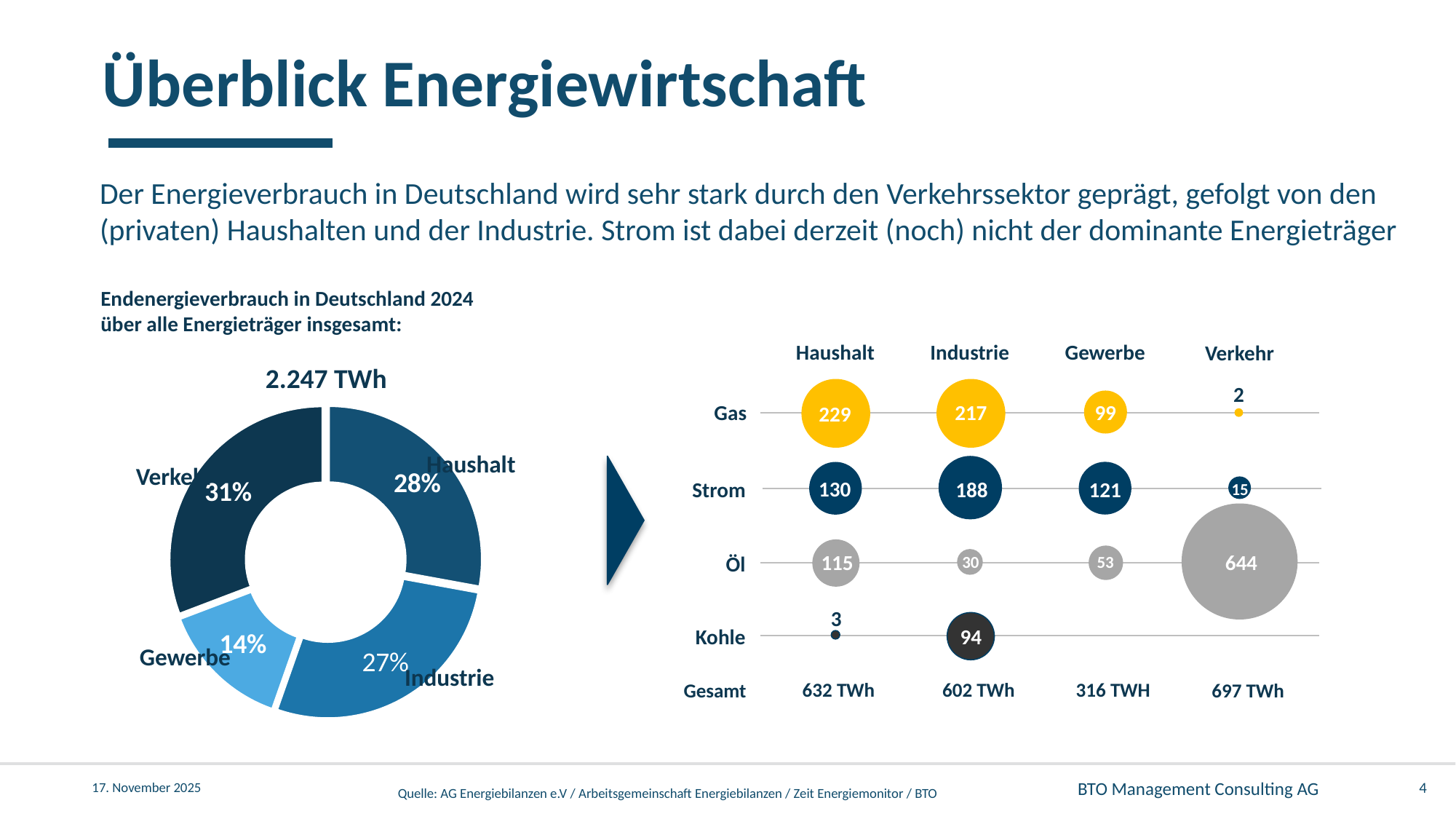

Überblick Energiewirtschaft
# Der Energieverbrauch in Deutschland wird sehr stark durch den Verkehrssektor geprägt, gefolgt von den (privaten) Haushalten und der Industrie. Strom ist dabei derzeit (noch) nicht der dominante Energieträger
Endenergieverbrauch in Deutschland 2024
über alle Energieträger insgesamt:

	         2.247 TWh
Haushalt
Gewerbe
Industrie
Verkehr
2

99
217
Gas
229

130
Strom
121
188
15

644
115
Öl

30
53

3

Kohle
94

632 TWh
602 TWh
316 TWH
697 TWh
Gesamt

### Chart

| Category |  |
|---|---|
Haushalt
Verkehr
Gewerbe
Industrie
4
17. November 2025
Quelle: AG Energiebilanzen e.V / Arbeitsgemeinschaft Energiebilanzen / Zeit Energiemonitor / BTO